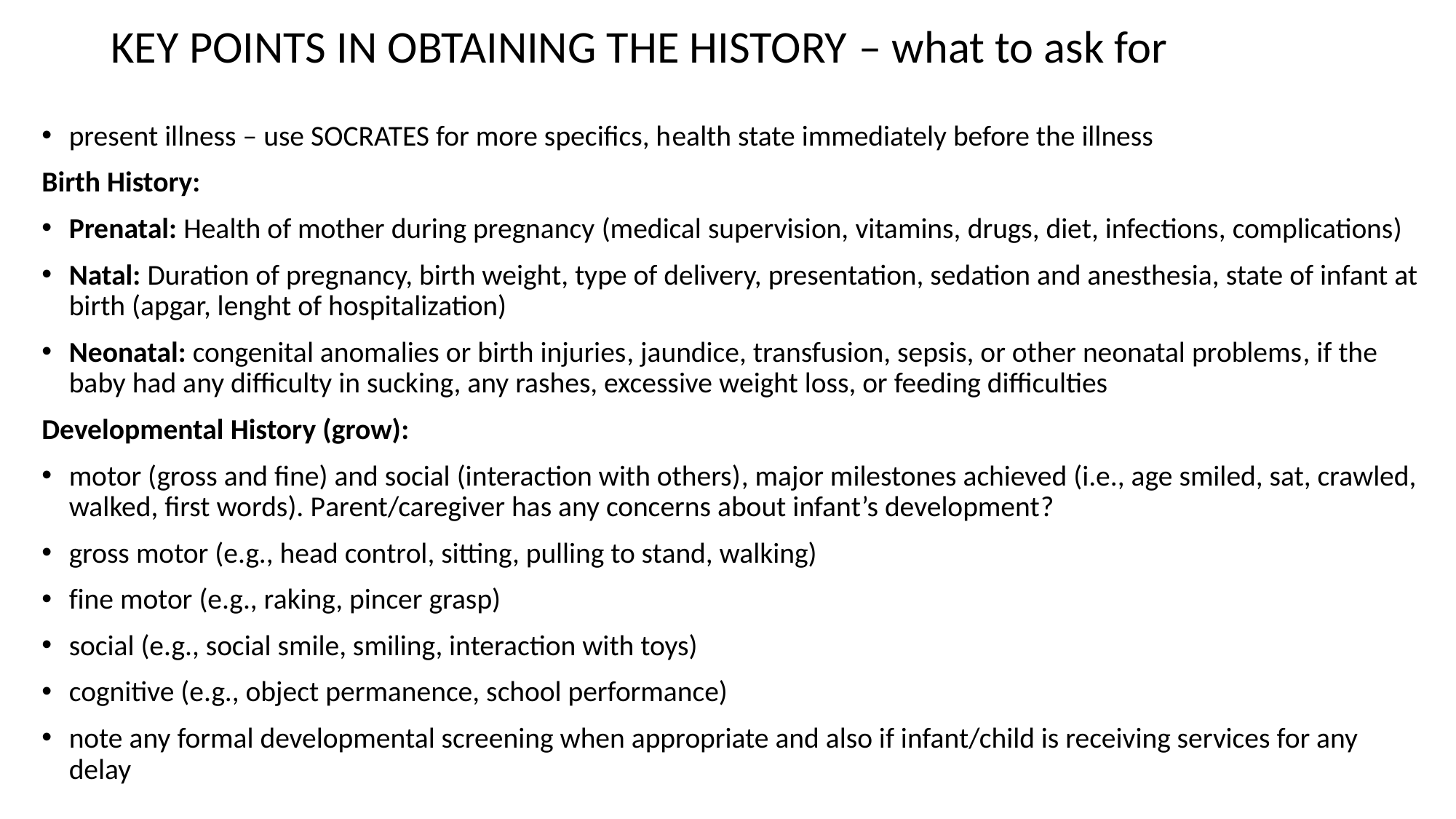

# KEY POINTS IN OBTAINING THE HISTORY – what to ask for
present illness – use SOCRATES for more specifics, health state immediately before the illness
Birth History:
Prenatal: Health of mother during pregnancy (medical supervision, vitamins, drugs, diet, infections, complications)
Natal: Duration of pregnancy, birth weight, type of delivery, presentation, sedation and anesthesia, state of infant at birth (apgar, lenght of hospitalization)
Neonatal: congenital anomalies or birth injuries, jaundice, transfusion, sepsis, or other neonatal problems, if the baby had any difficulty in sucking, any rashes, excessive weight loss, or feeding difficulties
Developmental History (grow):
motor (gross and fine) and social (interaction with others), major milestones achieved (i.e., age smiled, sat, crawled, walked, first words). Parent/caregiver has any concerns about infant’s development?
gross motor (e.g., head control, sitting, pulling to stand, walking)
fine motor (e.g., raking, pincer grasp)
social (e.g., social smile, smiling, interaction with toys)
cognitive (e.g., object permanence, school performance)
note any formal developmental screening when appropriate and also if infant/child is receiving services for any delay